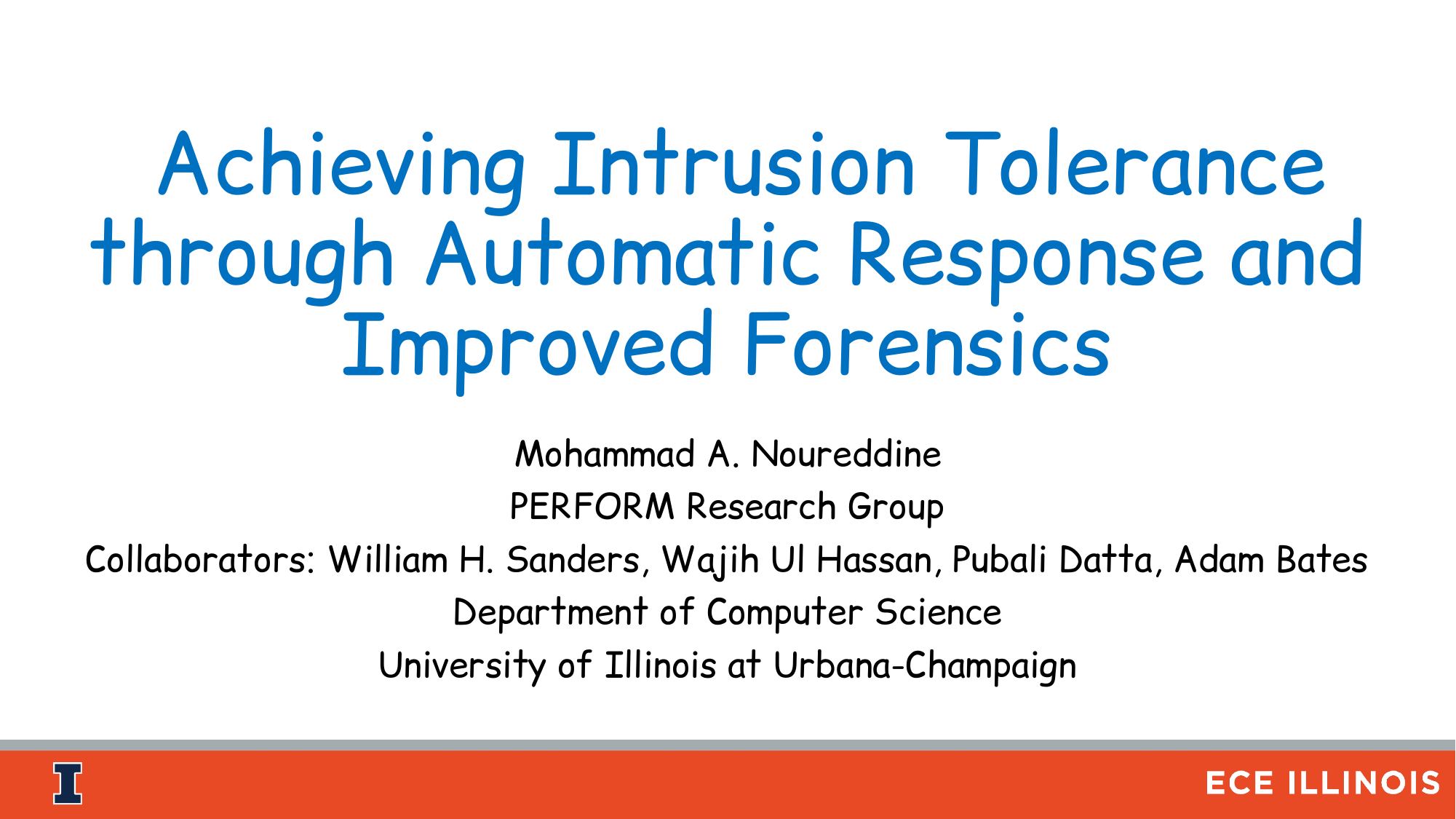

# Achieving Intrusion Tolerance through Automatic Response and Improved Forensics
Mohammad A. Noureddine
PERFORM Research Group
Collaborators: William H. Sanders, Wajih Ul Hassan, Pubali Datta, Adam Bates
Department of Computer Science
University of Illinois at Urbana-Champaign